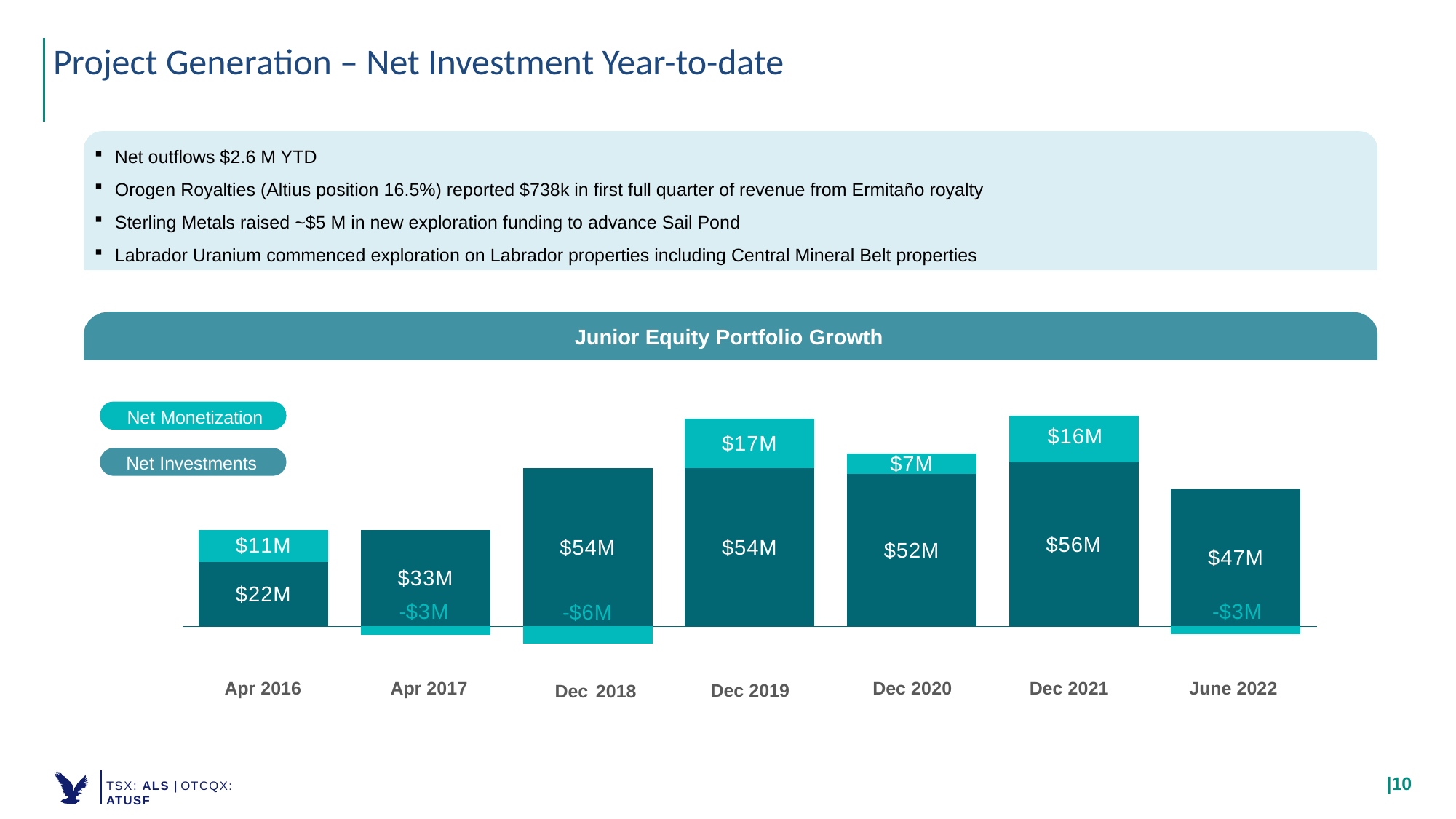

Project Generation – Net Investment Year-to-date

Net outflows $2.6 M YTD
Orogen Royalties (Altius position 16.5%) reported $738k in first full quarter of revenue from Ermitaño royalty
Sterling Metals raised ~$5 M in new exploration funding to advance Sail Pond
Labrador Uranium commenced exploration on Labrador properties including Central Mineral Belt properties

Junior Equity Portfolio Growth

### Chart

| Category | Net Investments | Series 2 |
|---|---|---|
|  | 22.0 | 11.0 |
|  | 33.0 | -3.0 |
|  | 54.0 | -6.0 |
|  | 54.0 | 17.0 |
|  | 52.0 | 7.0 |
|  | 56.0 | 16.0 |
|  | 47.0 | -2.6 |
Net Monetization

Net Investments
Apr 2016
Apr 2017
 Dec 2020
Dec 2021
June 2022
Dec 2019
Dec 2018